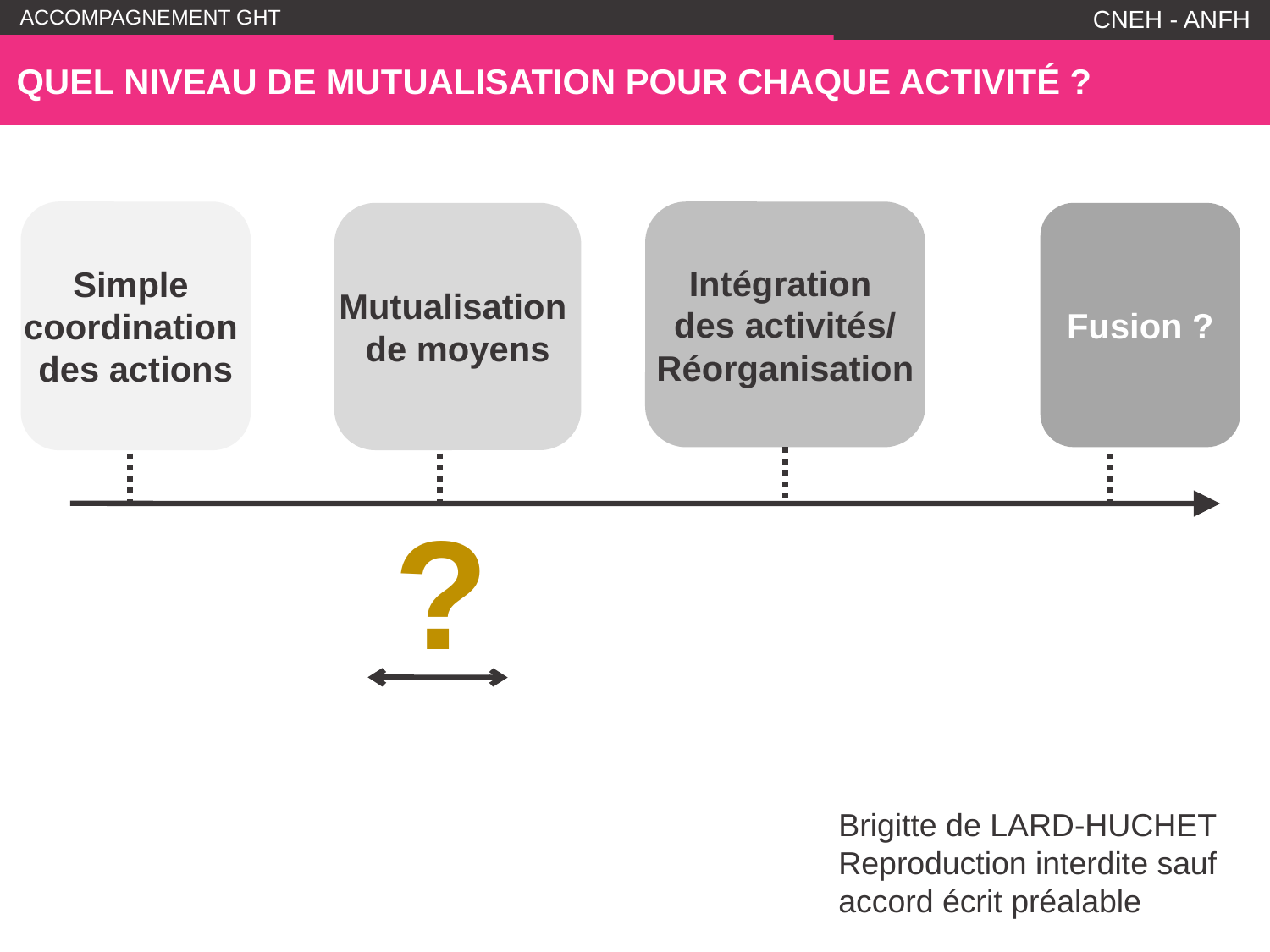

CNEH - ANFH
# Quel niveau de mutualisation pour chaque activité ?
Simple
coordination
des actions
Intégration
des activités/
Réorganisation
Mutualisation
de moyens
Fusion ?
?
Brigitte de LARD-HUCHET
Reproduction interdite sauf accord écrit préalable